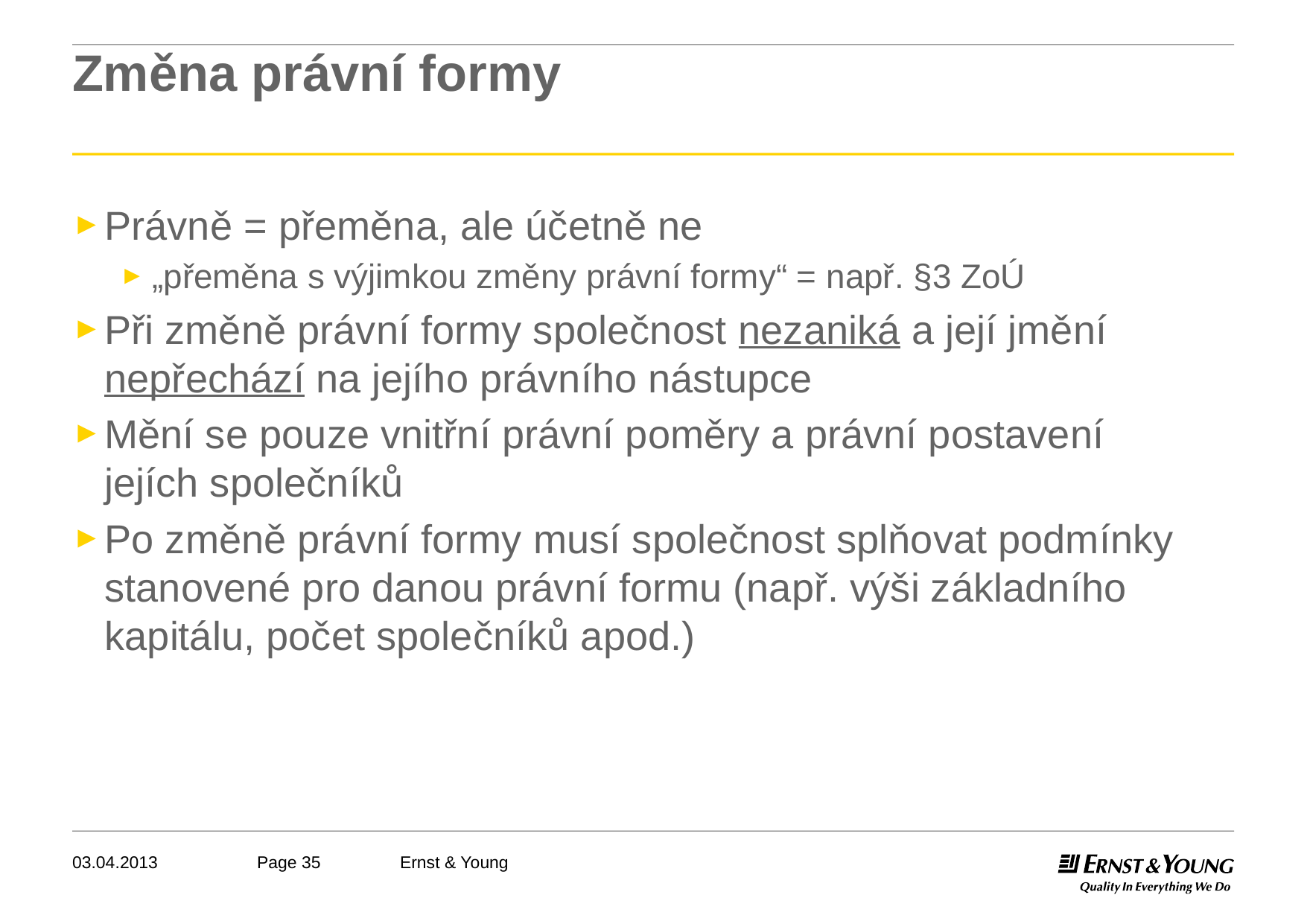

# Změna právní formy
Právně = přeměna, ale účetně ne
„přeměna s výjimkou změny právní formy“ = např. §3 ZoÚ
Při změně právní formy společnost nezaniká a její jmění nepřechází na jejího právního nástupce
Mění se pouze vnitřní právní poměry a právní postavení jejích společníků
Po změně právní formy musí společnost splňovat podmínky stanovené pro danou právní formu (např. výši základního kapitálu, počet společníků apod.)

03.04.2013
Ernst & Young